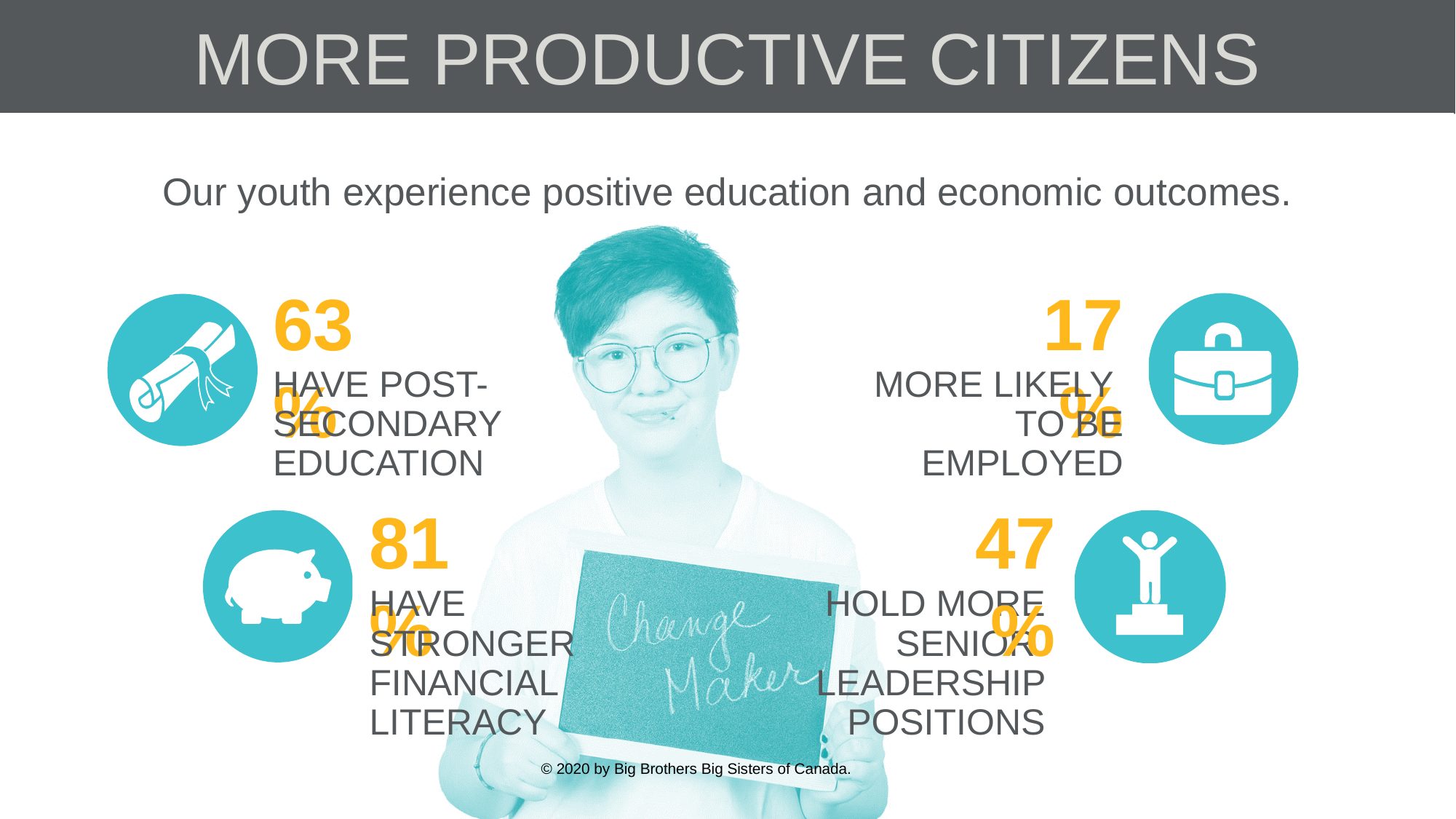

© 2020 by Big Brothers Big Sisters of Canada.